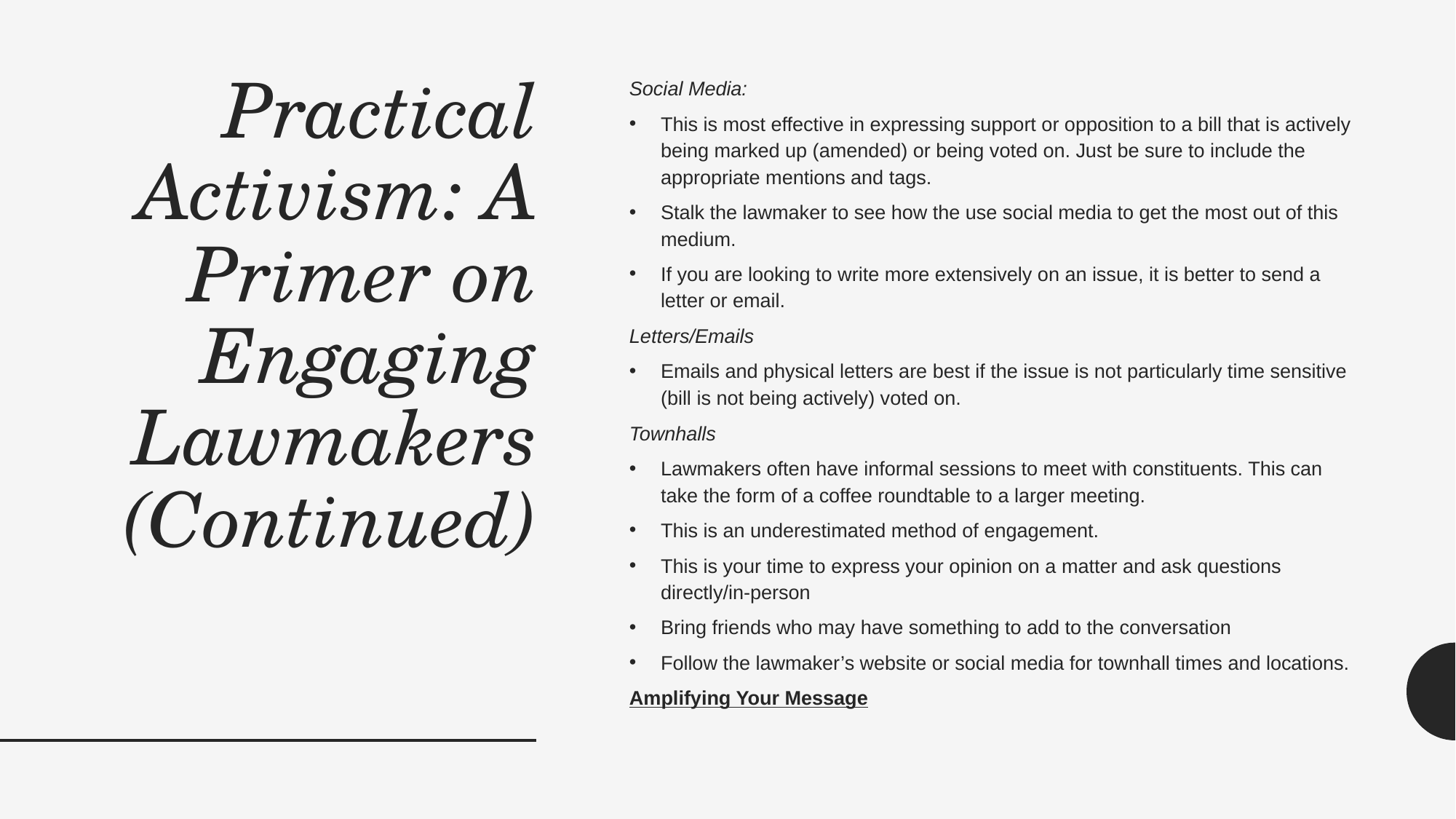

# Practical Activism: A Primer on Engaging Lawmakers (Continued)
Social Media:
This is most effective in expressing support or opposition to a bill that is actively being marked up (amended) or being voted on. Just be sure to include the appropriate mentions and tags.
Stalk the lawmaker to see how the use social media to get the most out of this medium.
If you are looking to write more extensively on an issue, it is better to send a letter or email.
Letters/Emails
Emails and physical letters are best if the issue is not particularly time sensitive (bill is not being actively) voted on.
Townhalls
Lawmakers often have informal sessions to meet with constituents. This can take the form of a coffee roundtable to a larger meeting.
This is an underestimated method of engagement.
This is your time to express your opinion on a matter and ask questions directly/in-person
Bring friends who may have something to add to the conversation
Follow the lawmaker’s website or social media for townhall times and locations.
Amplifying Your Message